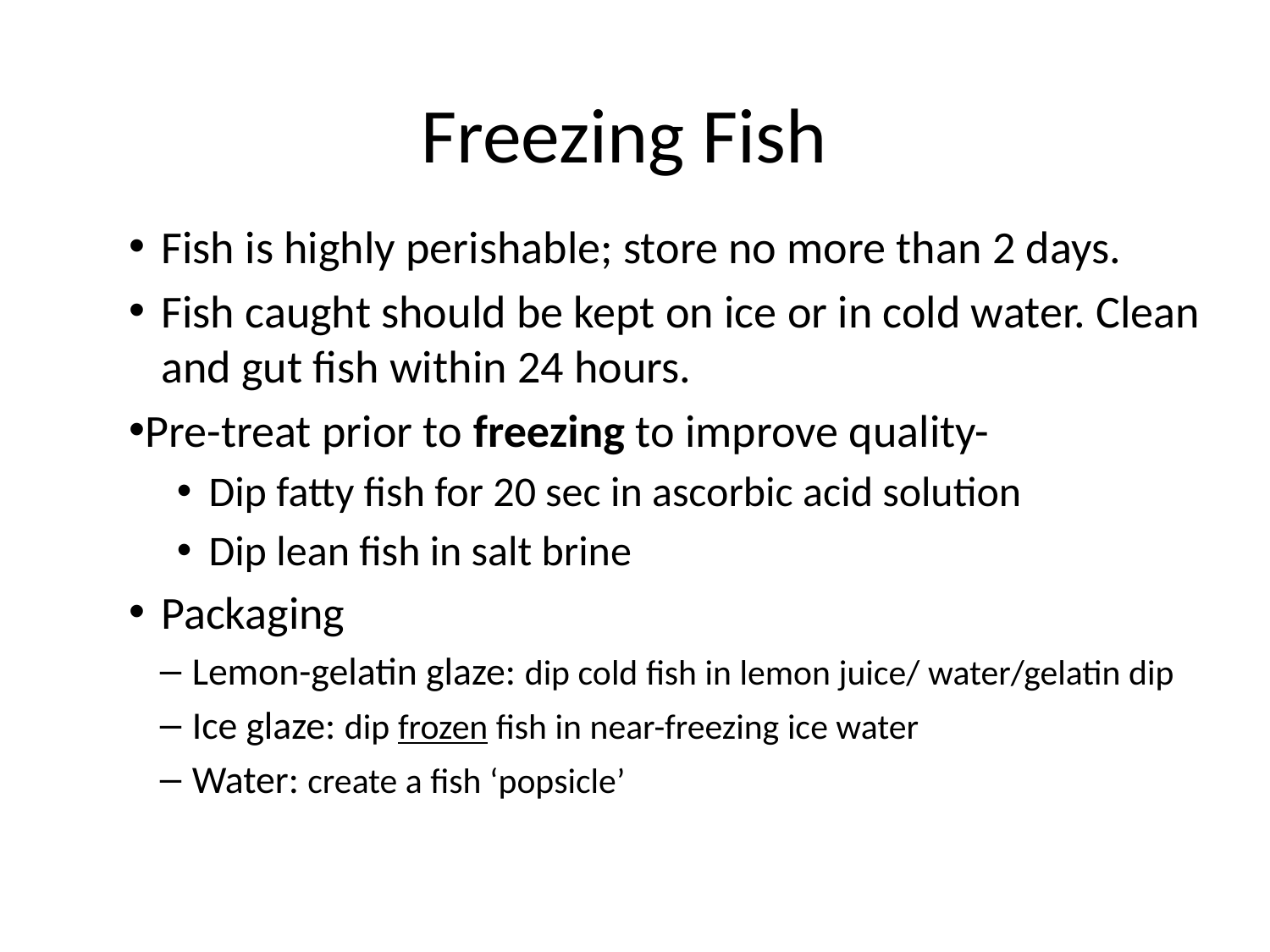

# Freezing Fish
Fish is highly perishable; store no more than 2 days.
Fish caught should be kept on ice or in cold water. Clean and gut fish within 24 hours.
Pre-treat prior to freezing to improve quality-
Dip fatty fish for 20 sec in ascorbic acid solution
Dip lean fish in salt brine
Packaging
Lemon-gelatin glaze: dip cold fish in lemon juice/ water/gelatin dip
Ice glaze: dip frozen fish in near-freezing ice water
Water: create a fish ‘popsicle’